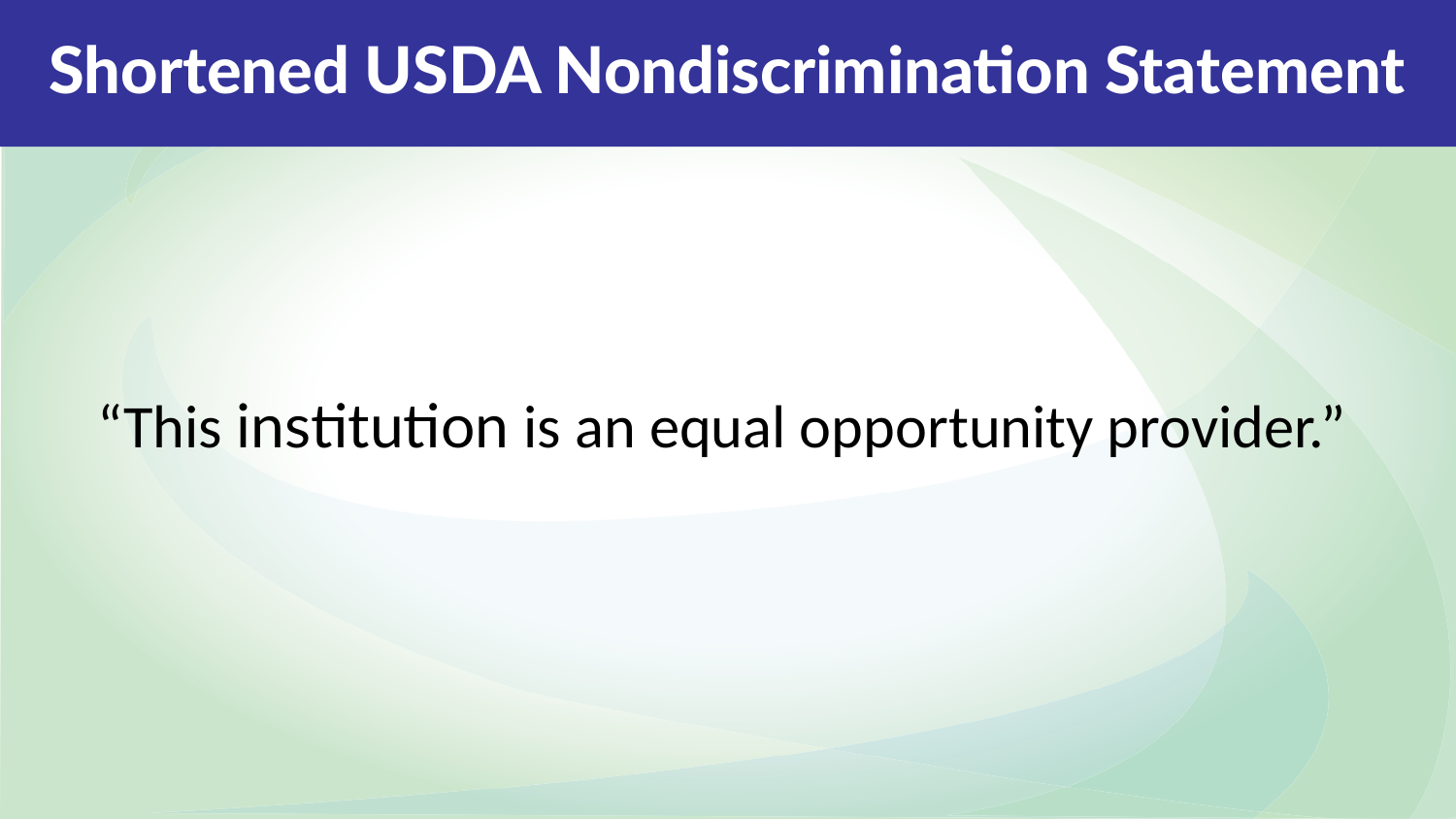

# Shortened USDA Nondiscrimination Statement
“This institution is an equal opportunity provider.”